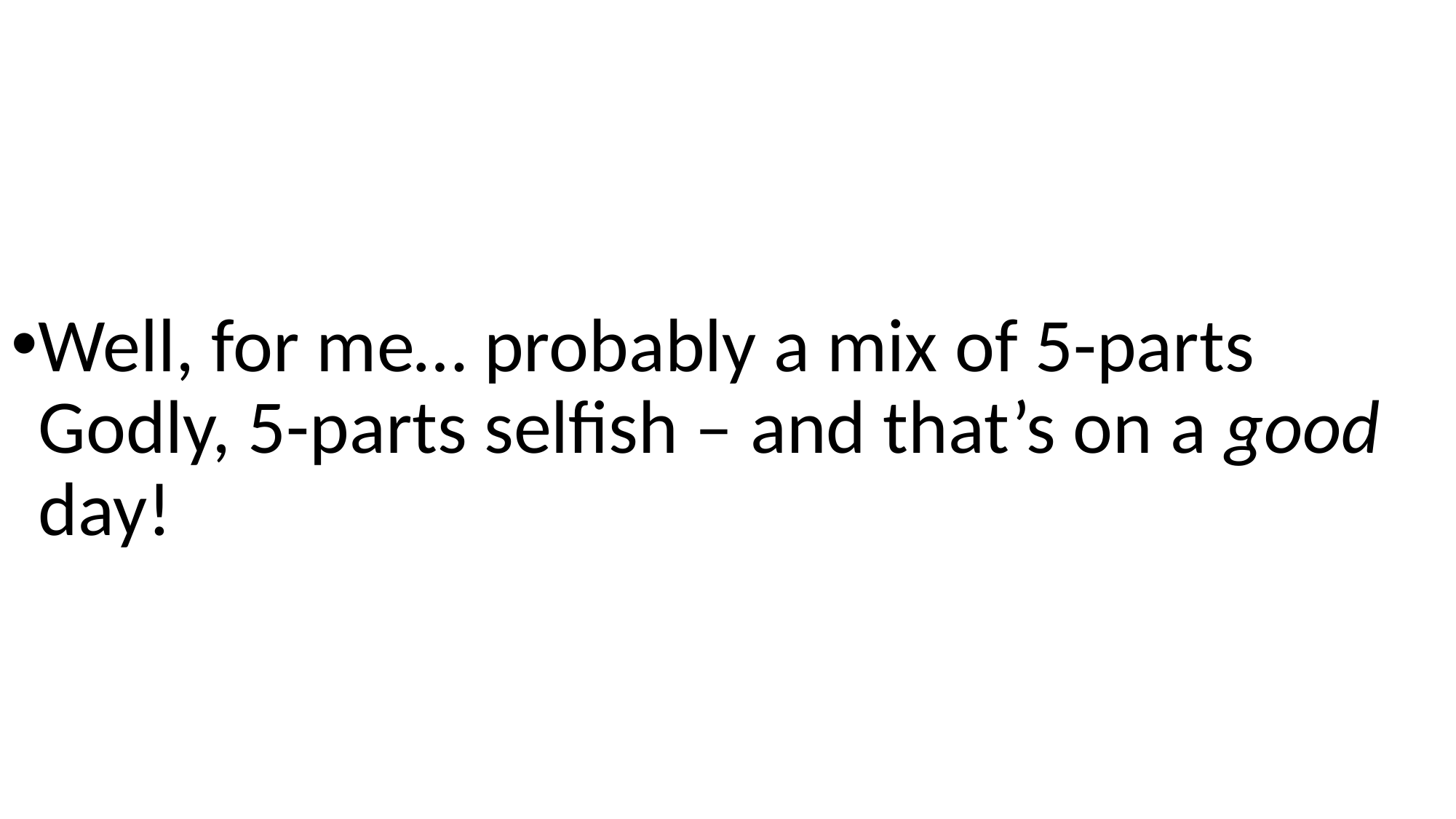

Well, for me… probably a mix of 5-parts Godly, 5-parts selfish – and that’s on a good day!